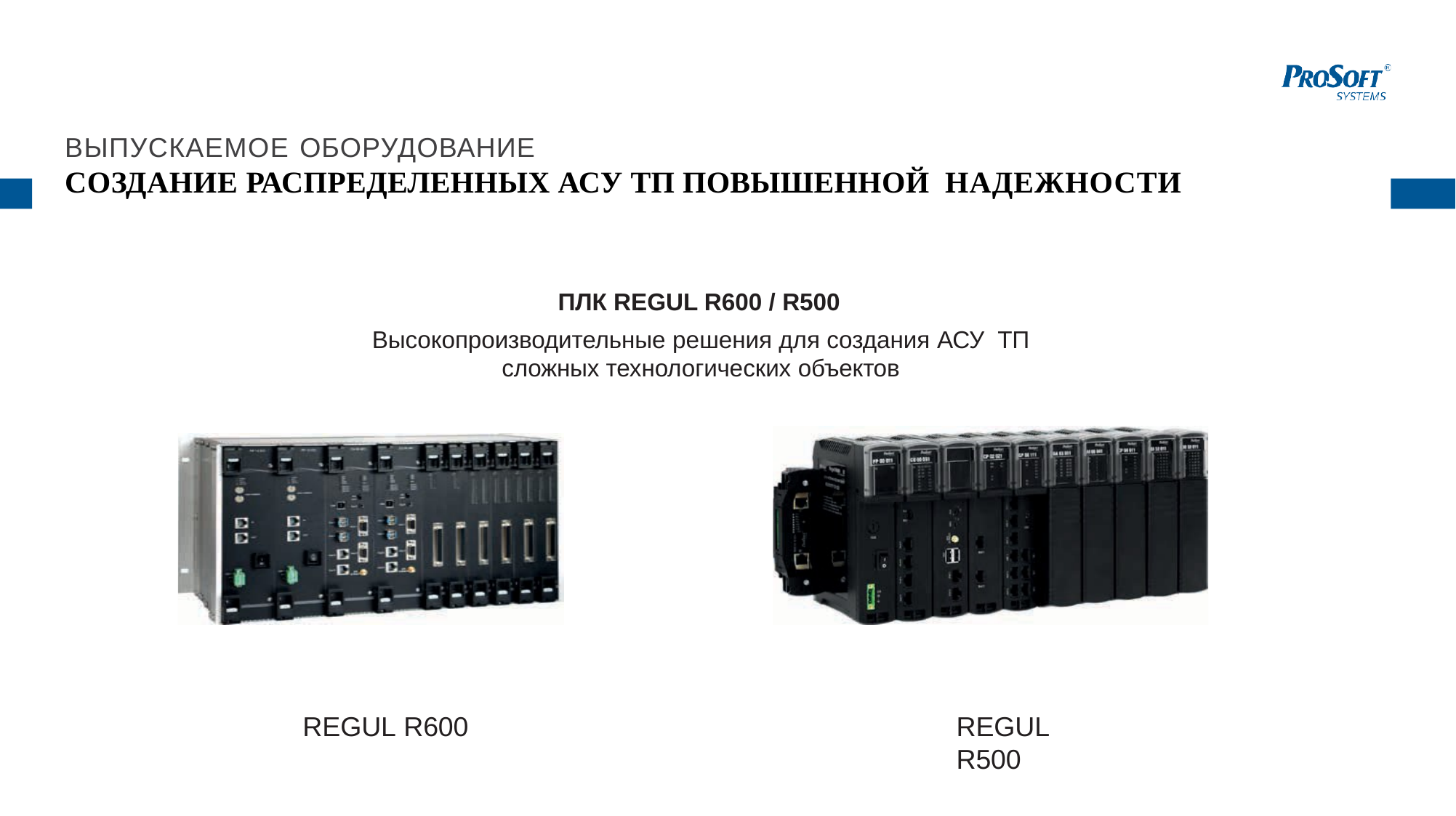

# ВЫПУСКАЕМОЕ ОБОРУДОВАНИЕ СОЗДАНИЕ РАСПРЕДЕЛЕННЫХ АСУ ТП ПОВЫШЕННОЙ  НАДЕЖНОСТИ

            ПЛК REGUL R600 / R500
Высокопроизводительные решения для создания АСУ  ТП сложных технологических объектов

REGUL R600
REGUL R500